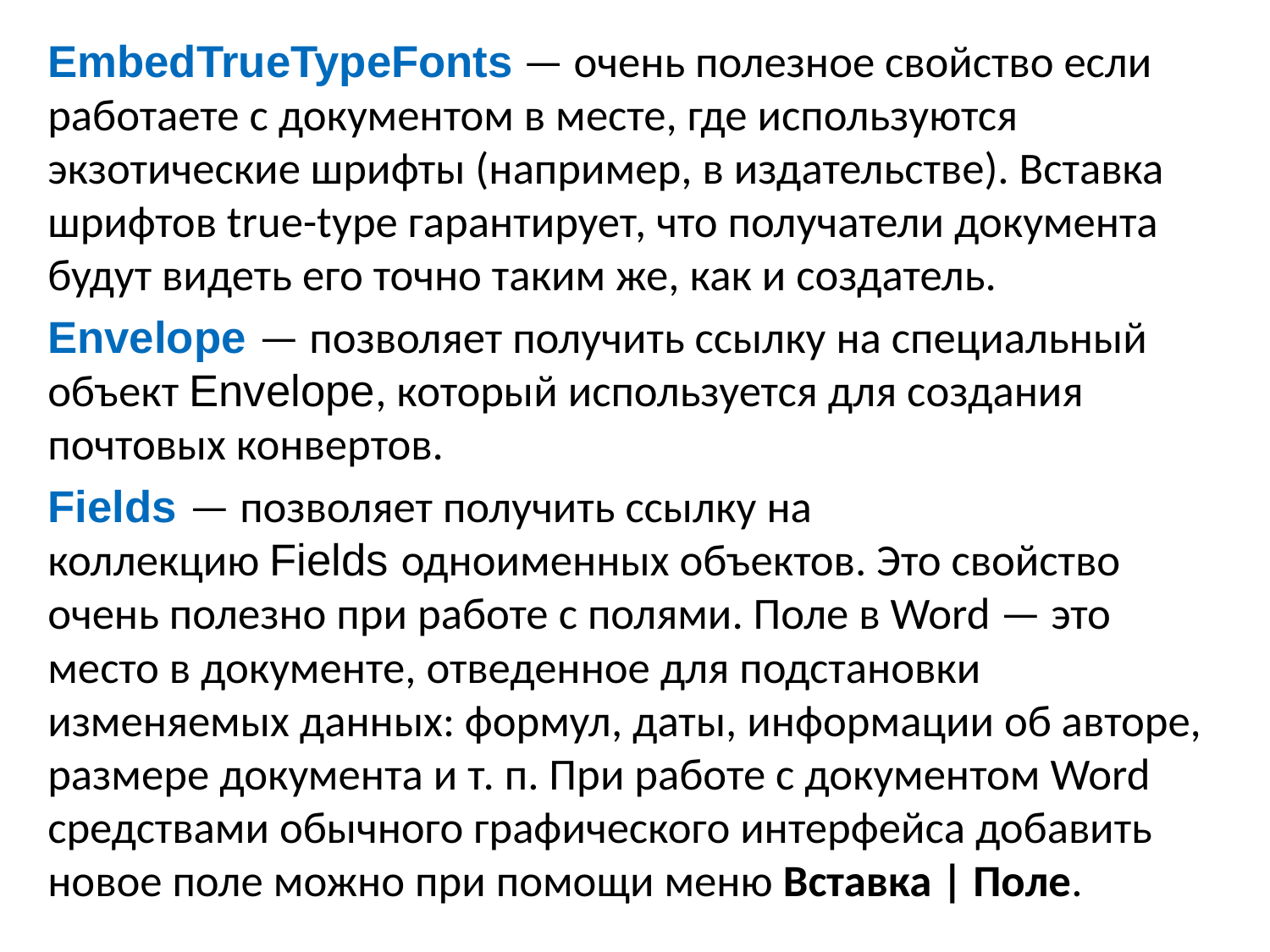

EmbedTrueTypeFonts — очень полезное свойство если работаете с документом в месте, где используются экзотические шрифты (например, в издательстве). Вставка шрифтов true-type гарантирует, что получатели документа будут видеть его точно таким же, как и создатель.
Envelope — позволяет получить ссылку на специальный oбъект Envelope, который используется для создания почтовых конвертов.
Fields — позволяет получить ссылку на коллекцию Fields одноименных объектов. Это свойство очень полезно при работе с полями. Поле в Word — это место в документе, отведенное для подстановки изменяемых данных: формул, даты, информации об авторе, размере документа и т. п. При работе с документом Word средствами обычного графического интерфейса добавить новое поле можно при помощи меню Вставка | Поле.